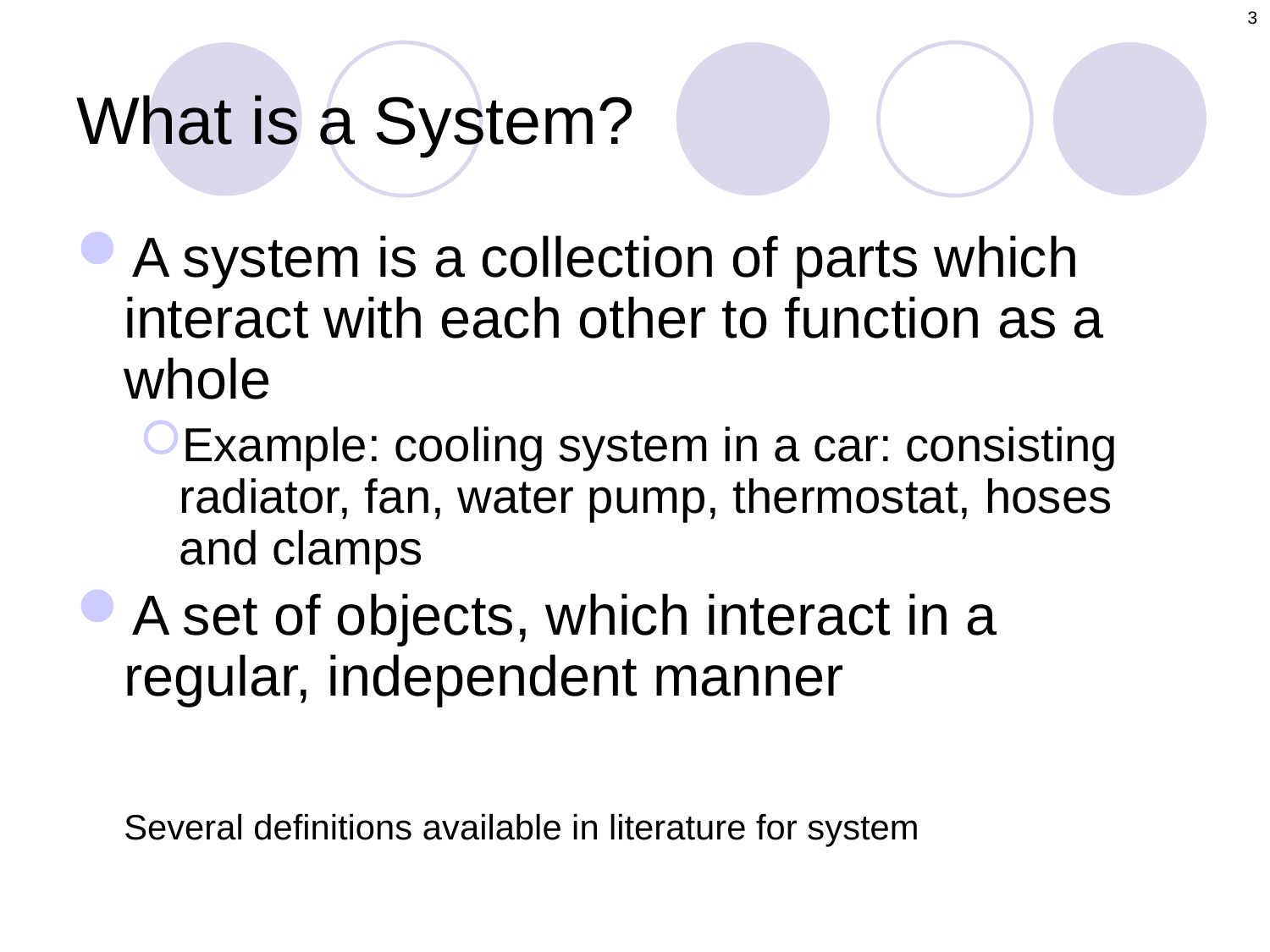

3
# What is a System?
A system is a collection of parts which interact with each other to function as a whole
Example: cooling system in a car: consisting radiator, fan, water pump, thermostat, hoses and clamps
A set of objects, which interact in a regular, independent manner

	Several definitions available in literature for system